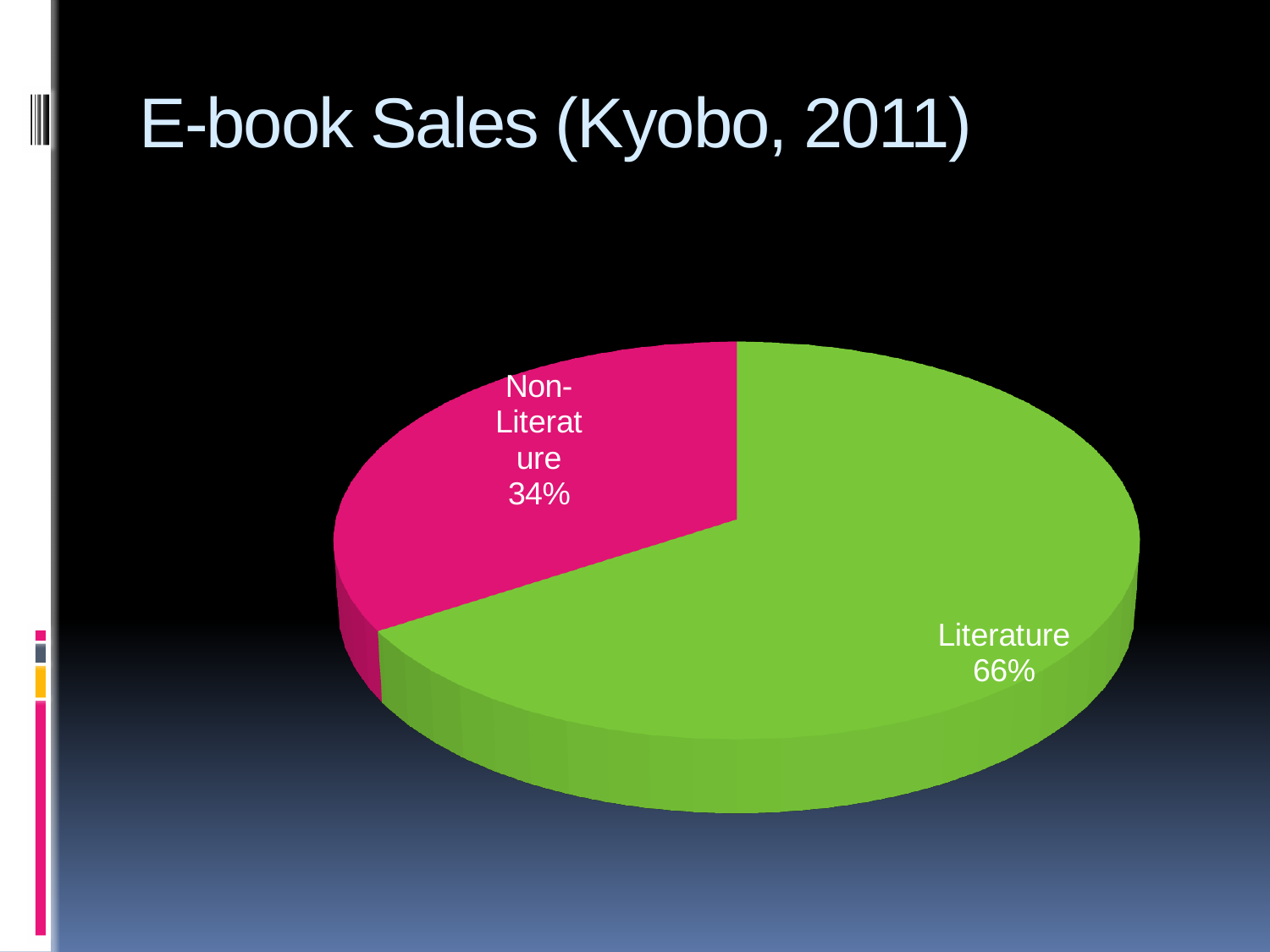

# E-book Sales (Kyobo, 2011)

[unsupported chart]